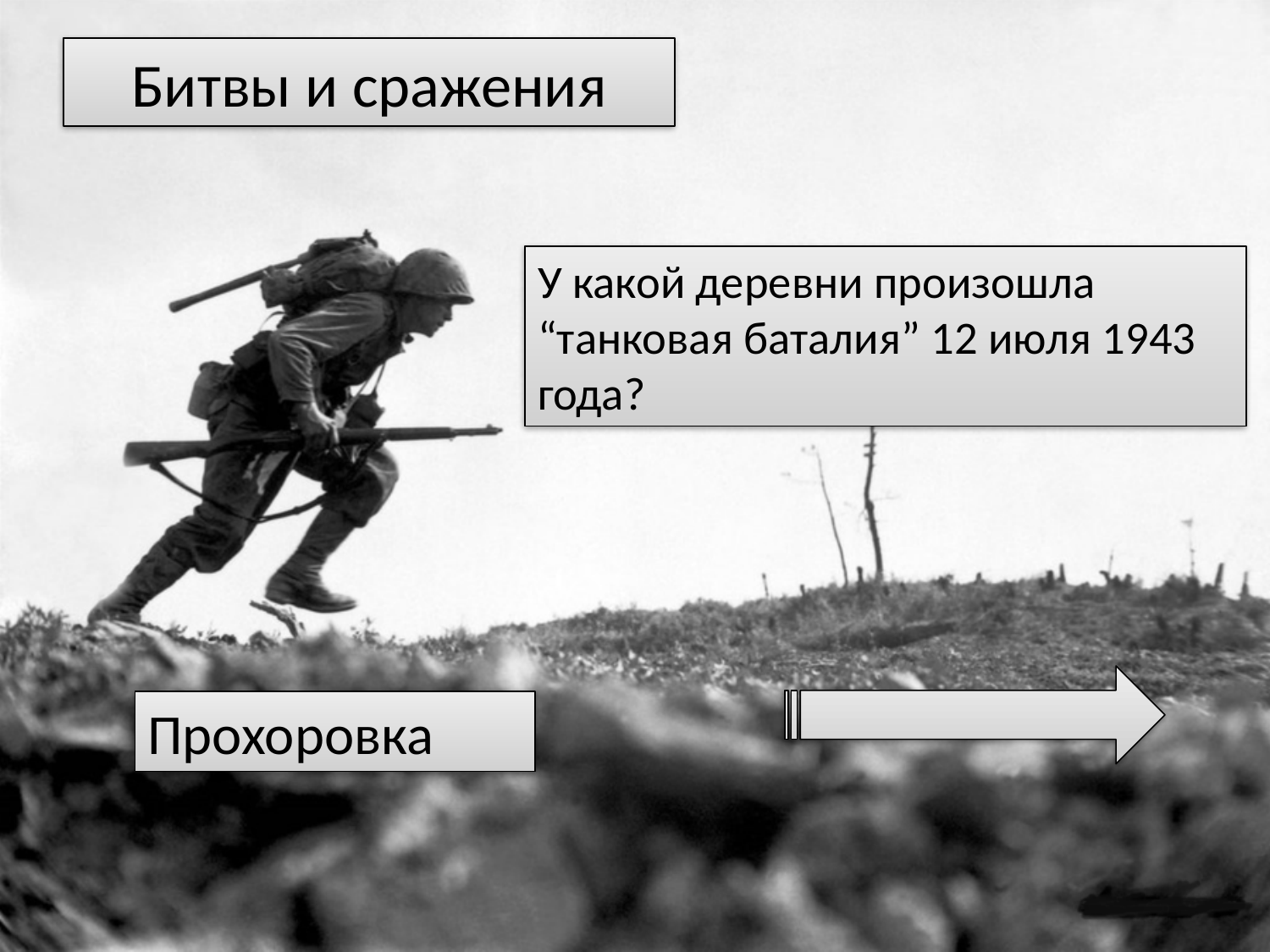

# Битвы и сражения
У какой деревни произошла “танковая баталия” 12 июля 1943 года?

Прохоровка